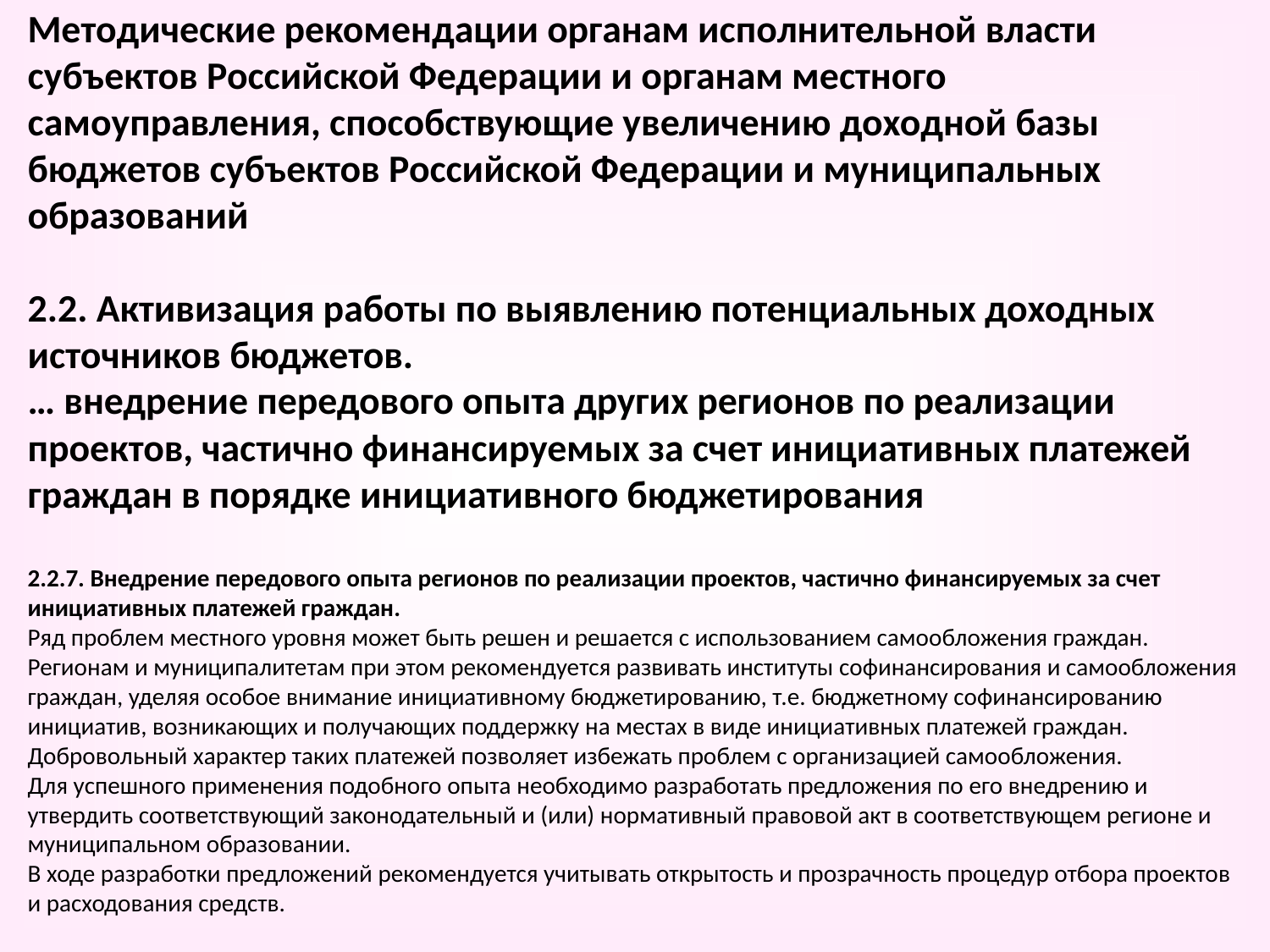

# Методические рекомендации органам исполнительной власти субъектов Российской Федерации и органам местного самоуправления, способствующие увеличению доходной базы бюджетов субъектов Российской Федерации и муниципальных образований 2.2. Активизация работы по выявлению потенциальных доходных источников бюджетов. … внедрение передового опыта других регионов по реализации проектов, частично финансируемых за счет инициативных платежей граждан в порядке инициативного бюджетирования 2.2.7. Внедрение передового опыта регионов по реализации проектов, частично финансируемых за счет инициативных платежей граждан. Ряд проблем местного уровня может быть решен и решается с использованием самообложения граждан. Регионам и муниципалитетам при этом рекомендуется развивать институты софинансирования и самообложения граждан, уделяя особое внимание инициативному бюджетированию, т.е. бюджетному софинансированию инициатив, возникающих и получающих поддержку на местах в виде инициативных платежей граждан. Добровольный характер таких платежей позволяет избежать проблем с организацией самообложения. Для успешного применения подобного опыта необходимо разработать предложения по его внедрению и утвердить соответствующий законодательный и (или) нормативный правовой акт в соответствующем регионе и муниципальном образовании. В ходе разработки предложений рекомендуется учитывать открытость и прозрачность процедур отбора проектов и расходования средств.